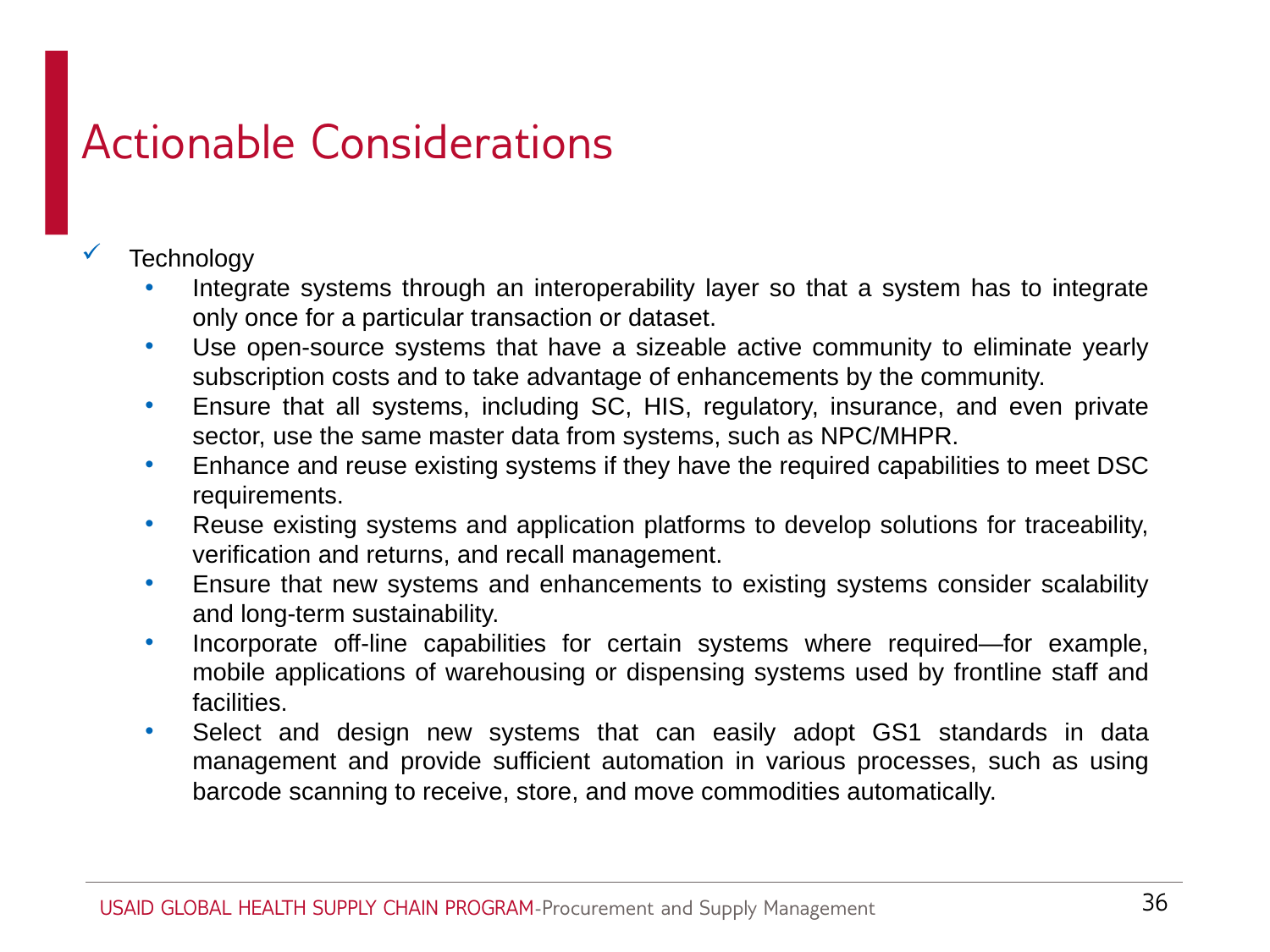

Actionable Considerations
Technology
Integrate systems through an interoperability layer so that a system has to integrate only once for a particular transaction or dataset.
Use open-source systems that have a sizeable active community to eliminate yearly subscription costs and to take advantage of enhancements by the community.
Ensure that all systems, including SC, HIS, regulatory, insurance, and even private sector, use the same master data from systems, such as NPC/MHPR.
Enhance and reuse existing systems if they have the required capabilities to meet DSC requirements.
Reuse existing systems and application platforms to develop solutions for traceability, verification and returns, and recall management.
Ensure that new systems and enhancements to existing systems consider scalability and long-term sustainability.
Incorporate off-line capabilities for certain systems where required—for example, mobile applications of warehousing or dispensing systems used by frontline staff and facilities.
Select and design new systems that can easily adopt GS1 standards in data management and provide sufficient automation in various processes, such as using barcode scanning to receive, store, and move commodities automatically.
36